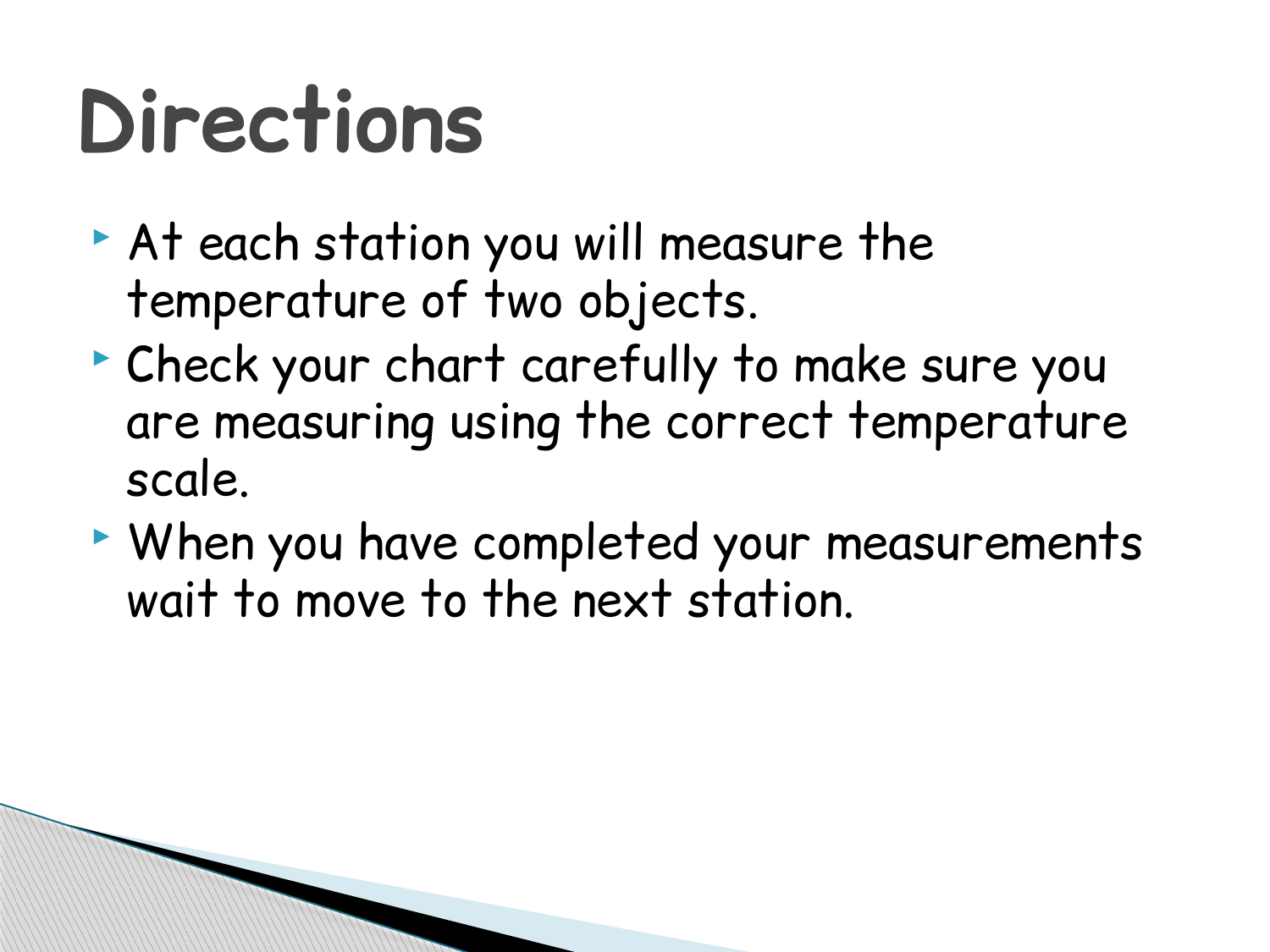

# Directions
At each station you will measure the temperature of two objects.
Check your chart carefully to make sure you are measuring using the correct temperature scale.
When you have completed your measurements wait to move to the next station.